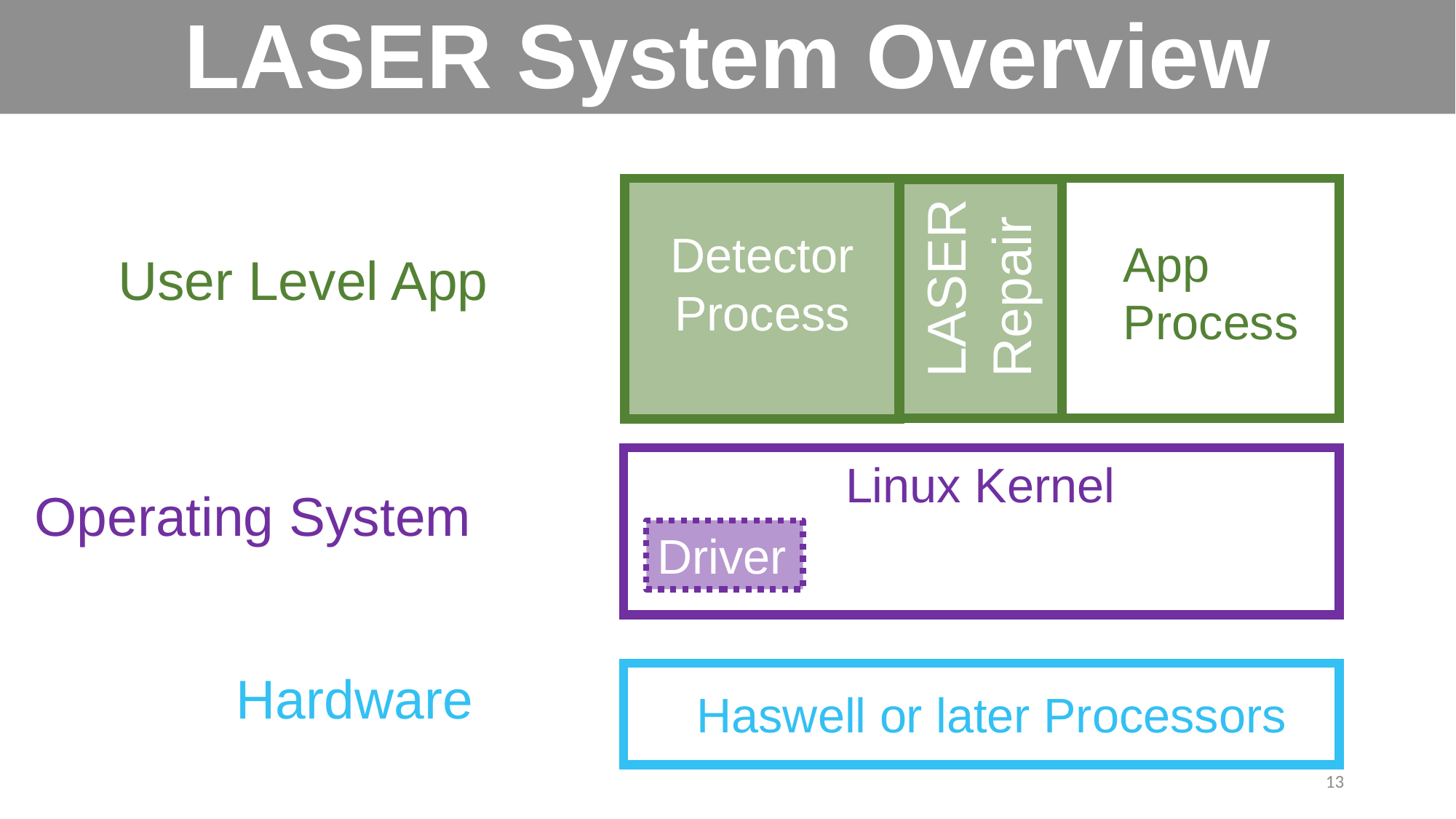

# LASER System Overview

Detector
Process

LASER
Repair
App
Process
User Level App

Linux Kernel
Operating System
Driver
Hardware

Haswell or later Processors
13